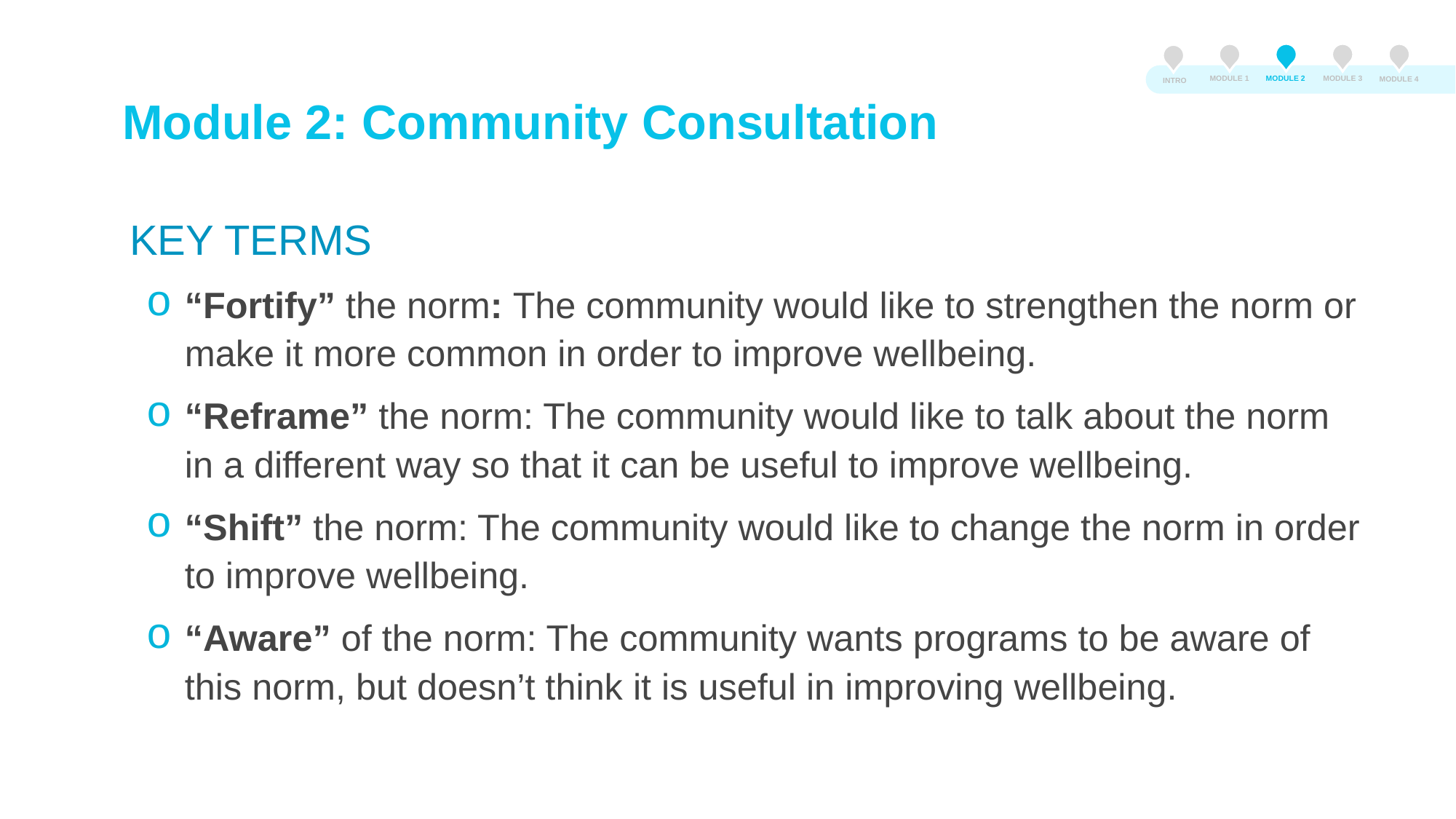

MODULE 3
MODULE 2
MODULE 1
MODULE 4
INTRO
# Module 2: Community Consultation
KEY TERMS
“Fortify” the norm: The community would like to strengthen the norm or make it more common in order to improve wellbeing.
“Reframe” the norm: The community would like to talk about the norm in a different way so that it can be useful to improve wellbeing.
“Shift” the norm: The community would like to change the norm in order to improve wellbeing.
“Aware” of the norm: The community wants programs to be aware of this norm, but doesn’t think it is useful in improving wellbeing.